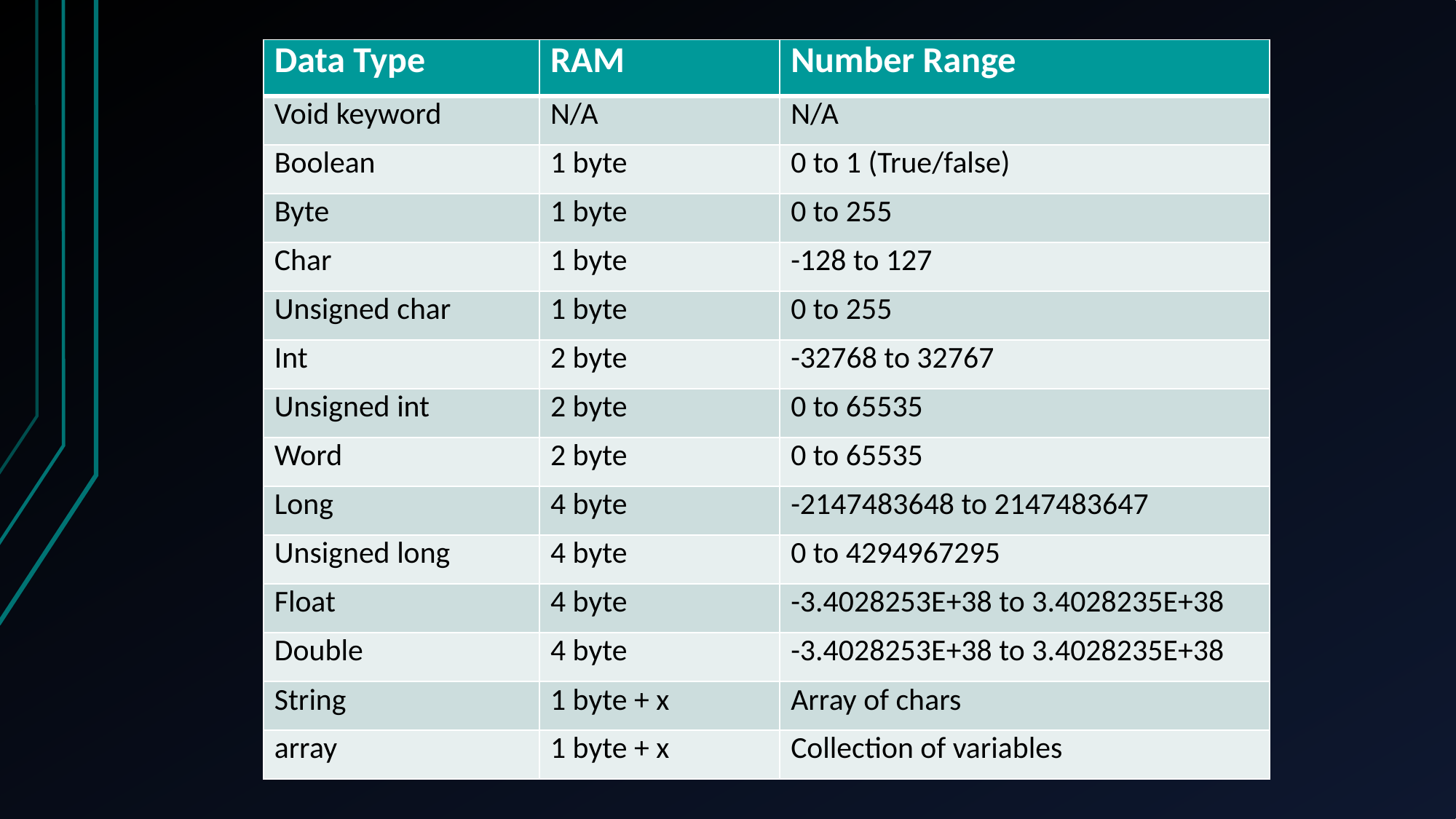

| Data Type | RAM | Number Range |
| --- | --- | --- |
| Void keyword | N/A | N/A |
| Boolean | 1 byte | 0 to 1 (True/false) |
| Byte | 1 byte | 0 to 255 |
| Char | 1 byte | -128 to 127 |
| Unsigned char | 1 byte | 0 to 255 |
| Int | 2 byte | -32768 to 32767 |
| Unsigned int | 2 byte | 0 to 65535 |
| Word | 2 byte | 0 to 65535 |
| Long | 4 byte | -2147483648 to 2147483647 |
| Unsigned long | 4 byte | 0 to 4294967295 |
| Float | 4 byte | -3.4028253E+38 to 3.4028235E+38 |
| Double | 4 byte | -3.4028253E+38 to 3.4028235E+38 |
| String | 1 byte + x | Array of chars |
| array | 1 byte + x | Collection of variables |